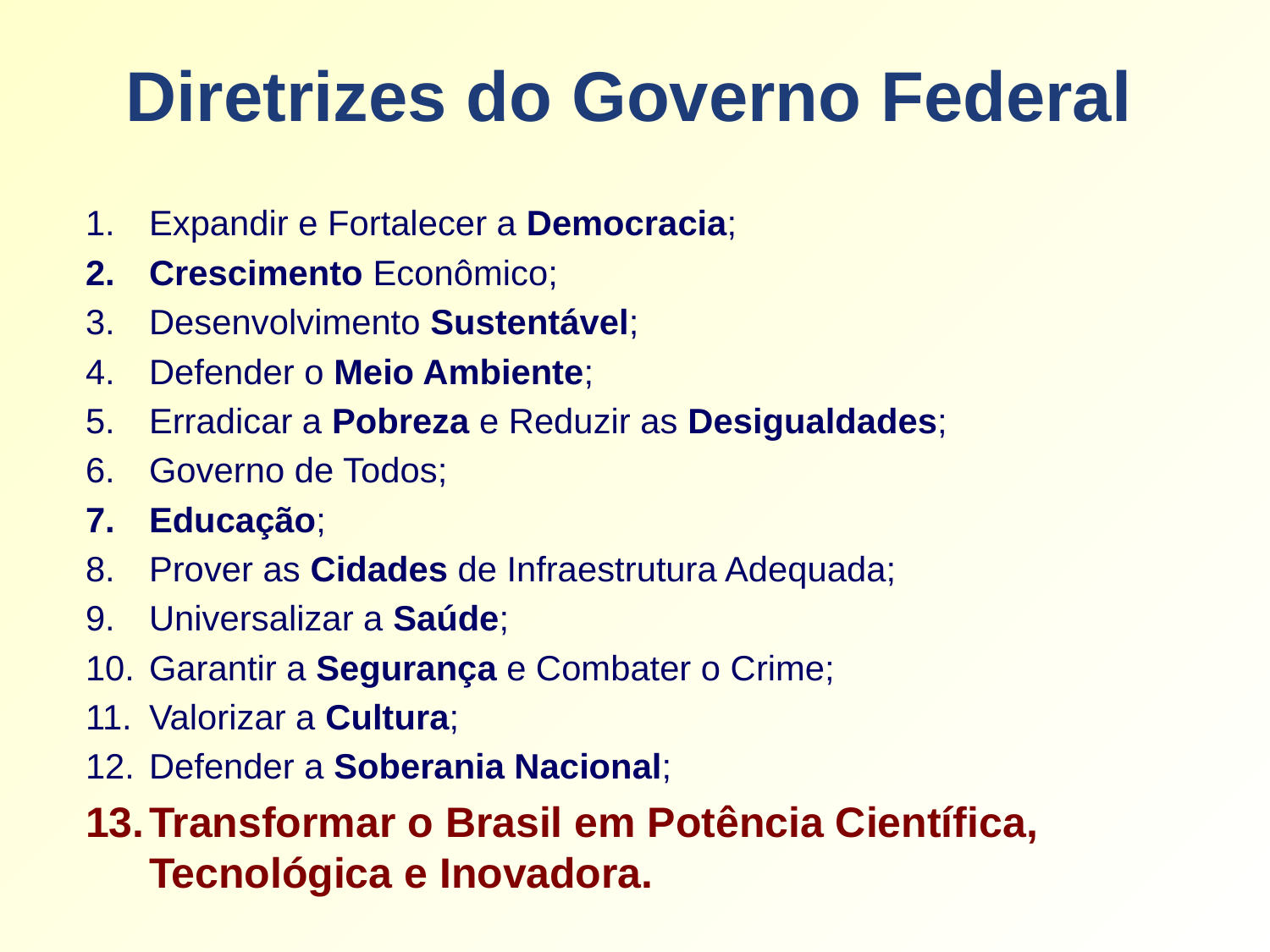

Diretrizes do Governo Federal
Expandir e Fortalecer a Democracia;
Crescimento Econômico;
Desenvolvimento Sustentável;
Defender o Meio Ambiente;
Erradicar a Pobreza e Reduzir as Desigualdades;
Governo de Todos;
Educação;
Prover as Cidades de Infraestrutura Adequada;
Universalizar a Saúde;
Garantir a Segurança e Combater o Crime;
Valorizar a Cultura;
Defender a Soberania Nacional;
Transformar o Brasil em Potência Científica, Tecnológica e Inovadora.